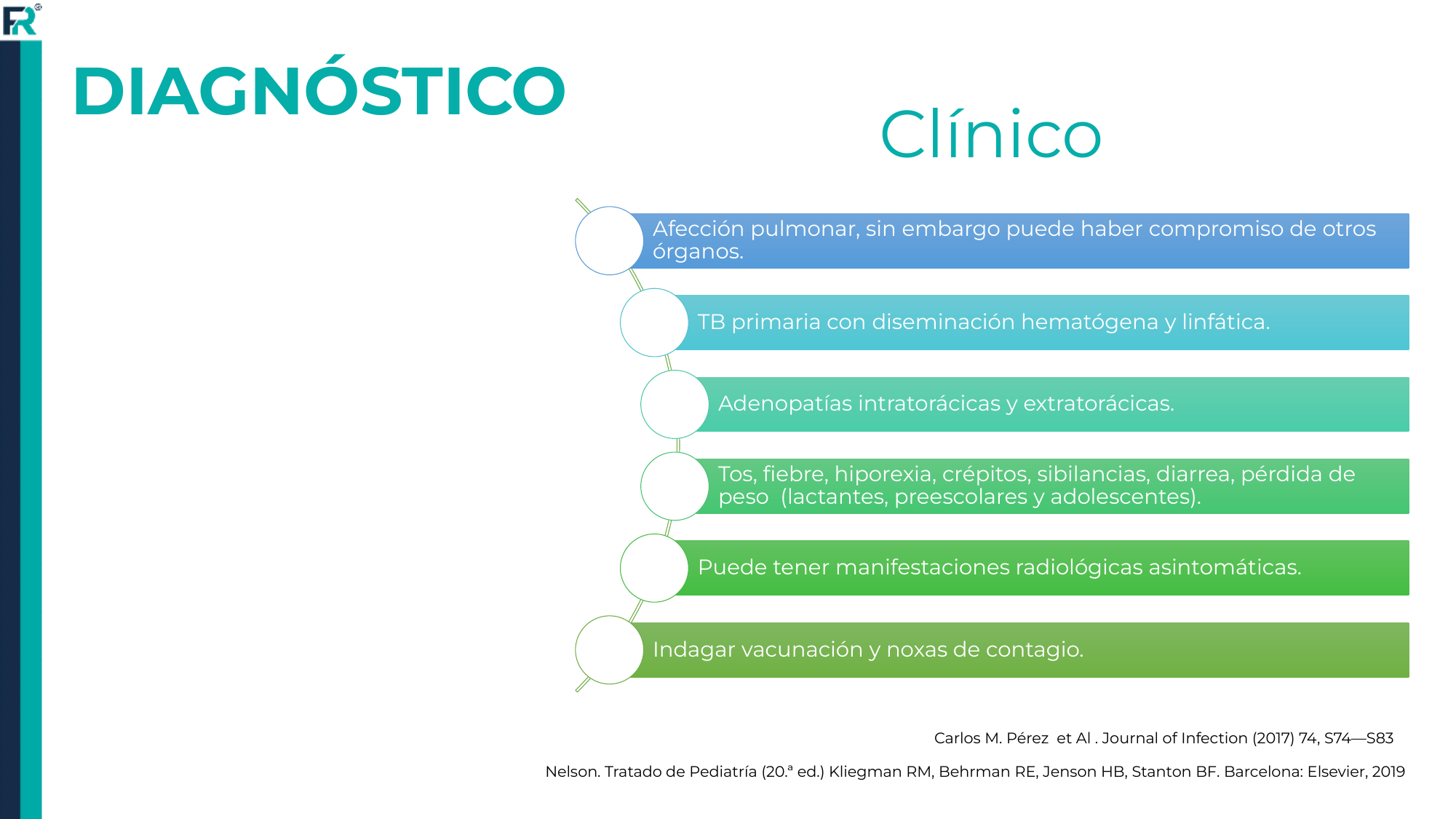

DIAGNÓSTICO
# Clínico
Afección pulmonar, sin embargo puede haber compromiso de otros órganos.
TB primaria con diseminación hematógena y linfática.
Adenopatías intratorácicas y extratorácicas.
Tos, fiebre, hiporexia, crépitos, sibilancias, diarrea, pérdida de peso  (lactantes, preescolares y adolescentes).
Puede tener manifestaciones radiológicas asintomáticas.
Indagar vacunación y noxas de contagio.
Carlos M. Pérez  et Al . Journal of Infection (2017) 74, S74—S83
Nelson. Tratado de Pediatría (20.ª ed.) Kliegman RM, Behrman RE, Jenson HB, Stanton BF. Barcelona: Elsevier, 2019